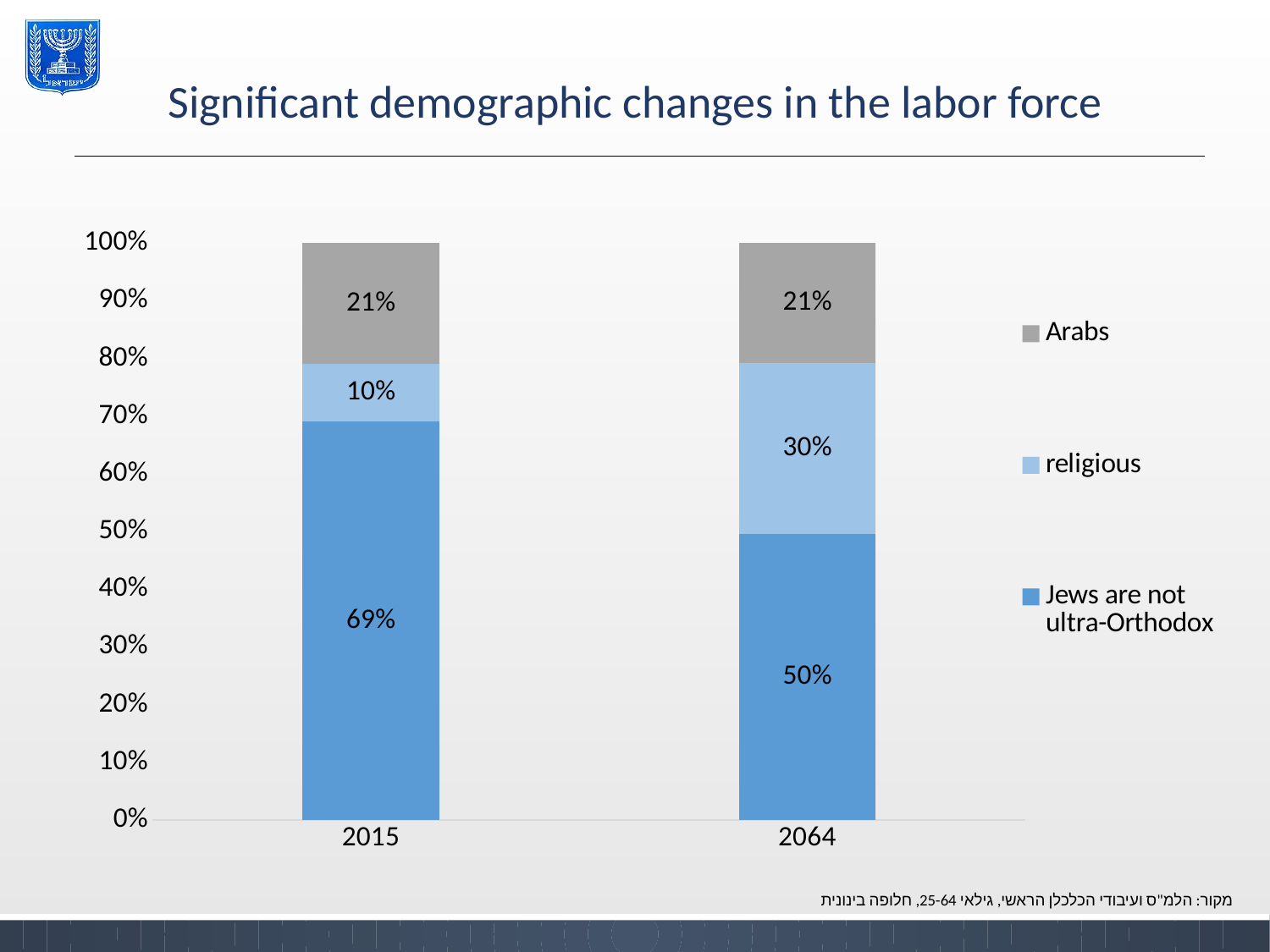

# Significant demographic changes in the labor force

### Chart

| Category | Jews are not ultra-Orthodox | religious | Arabs |
|---|---|---|---|
| 2015 | 0.6900000000000001 | 0.1 | 0.21000000000000002 |
| 2064 | 0.5 | 0.30000000000000004 | 0.21000000000000002 |
מקור: הלמ"ס ועיבודי הכלכלן הראשי, גילאי 25-64, חלופה בינונית